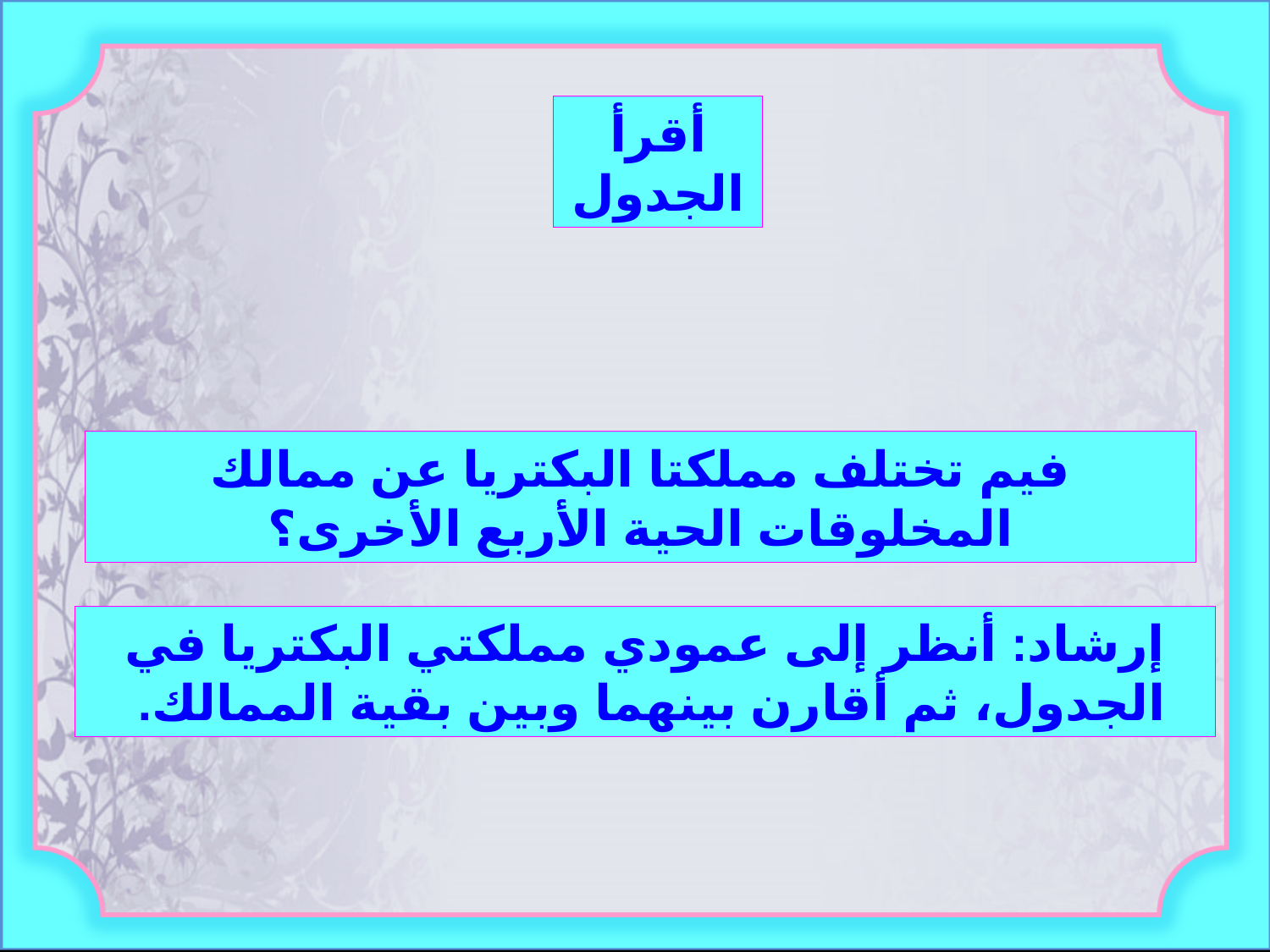

أقرأ الجدول
فيم تختلف مملكتا البكتريا عن ممالك المخلوقات الحية الأربع الأخرى؟
إرشاد: أنظر إلى عمودي مملكتي البكتريا في الجدول، ثم أقارن بينهما وبين بقية الممالك.